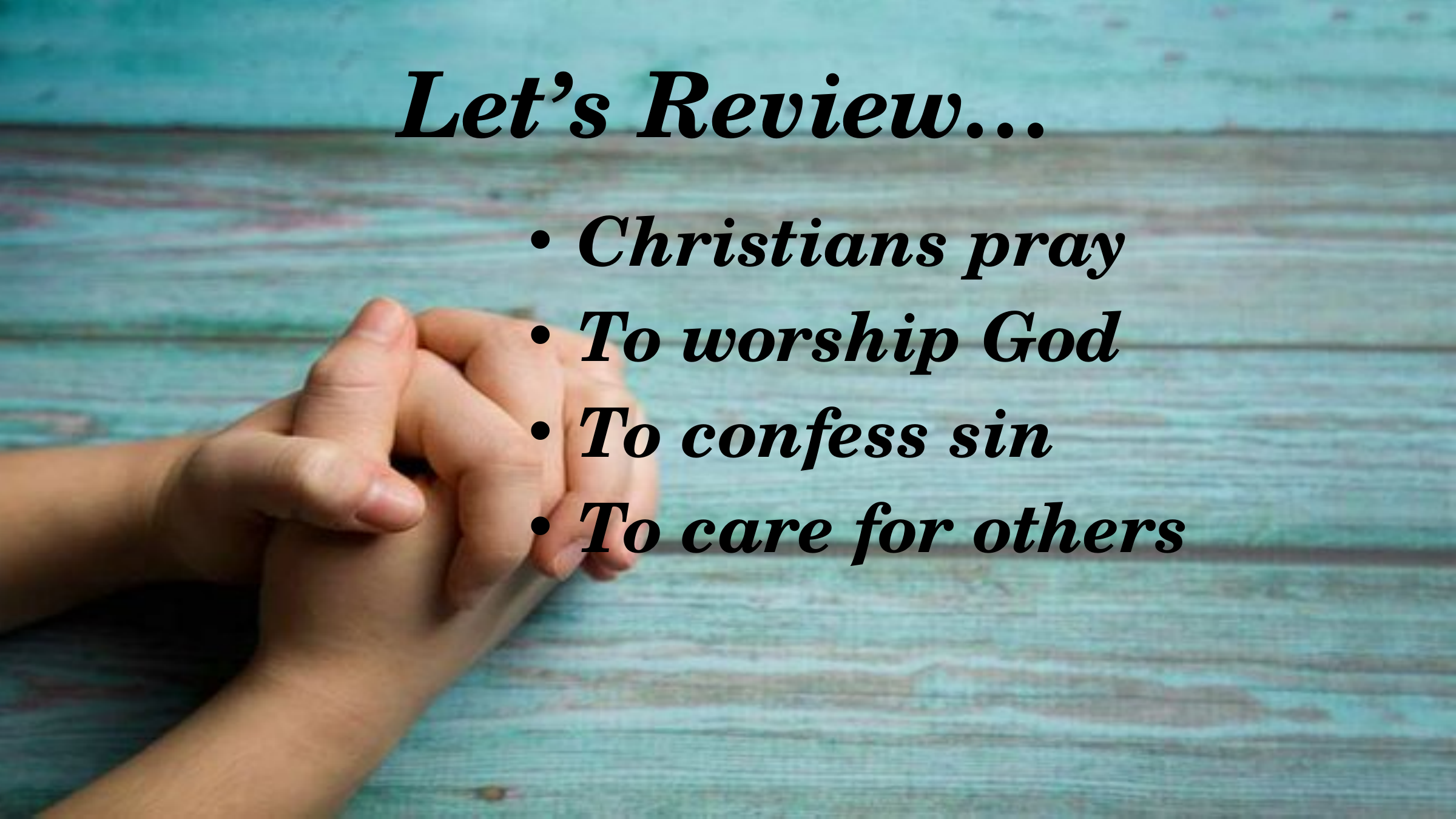

# Let’s Review…
Christians pray
To worship God
To confess sin
To care for others